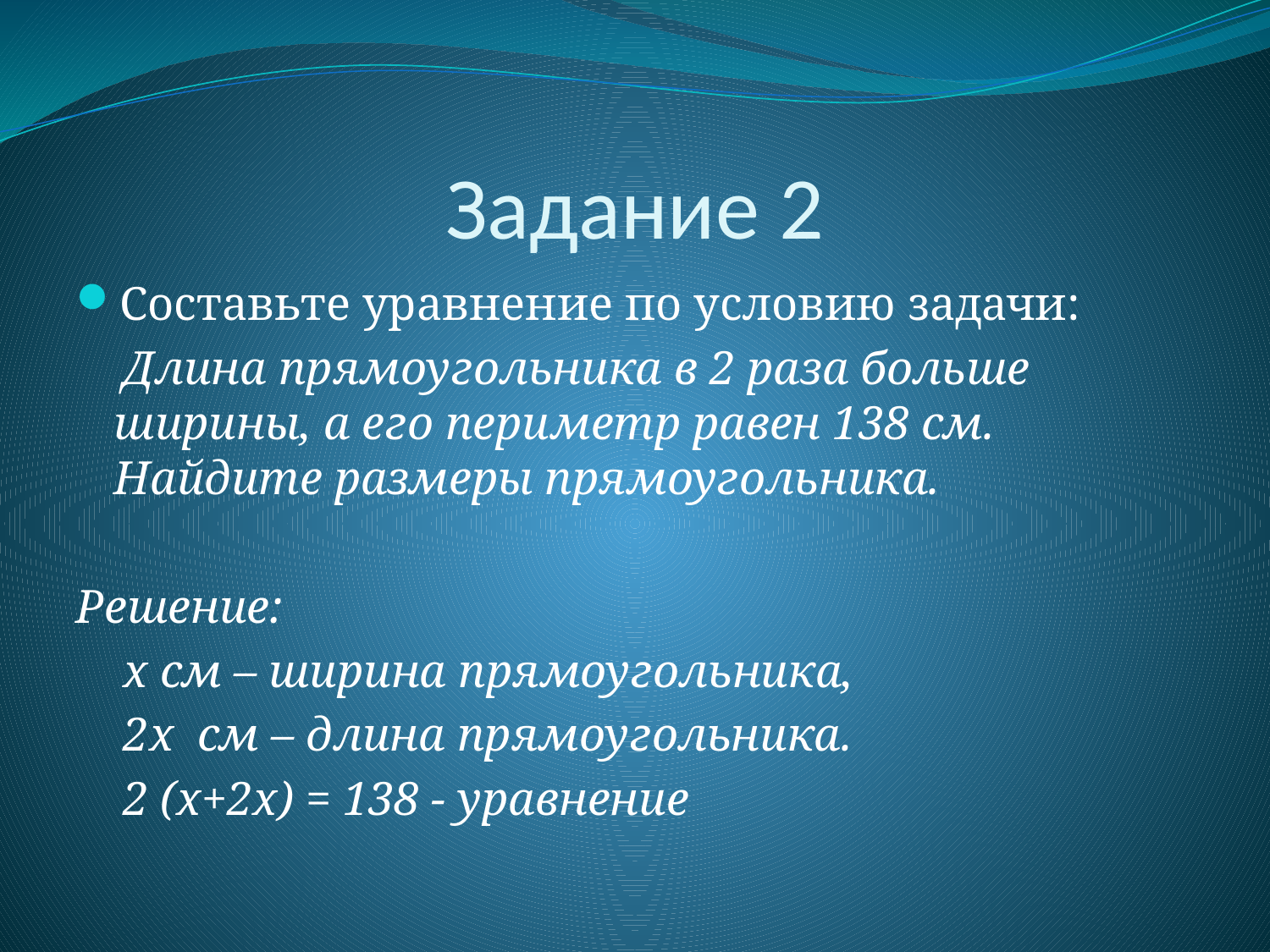

# Задание 2
Составьте уравнение по условию задачи:
    Длина прямоугольника в 2 раза больше ширины, а его периметр равен 138 см. Найдите размеры прямоугольника.

Решение:
    х см – ширина прямоугольника,
    2х  см – длина прямоугольника.
    2 (х+2х) = 138 - уравнение